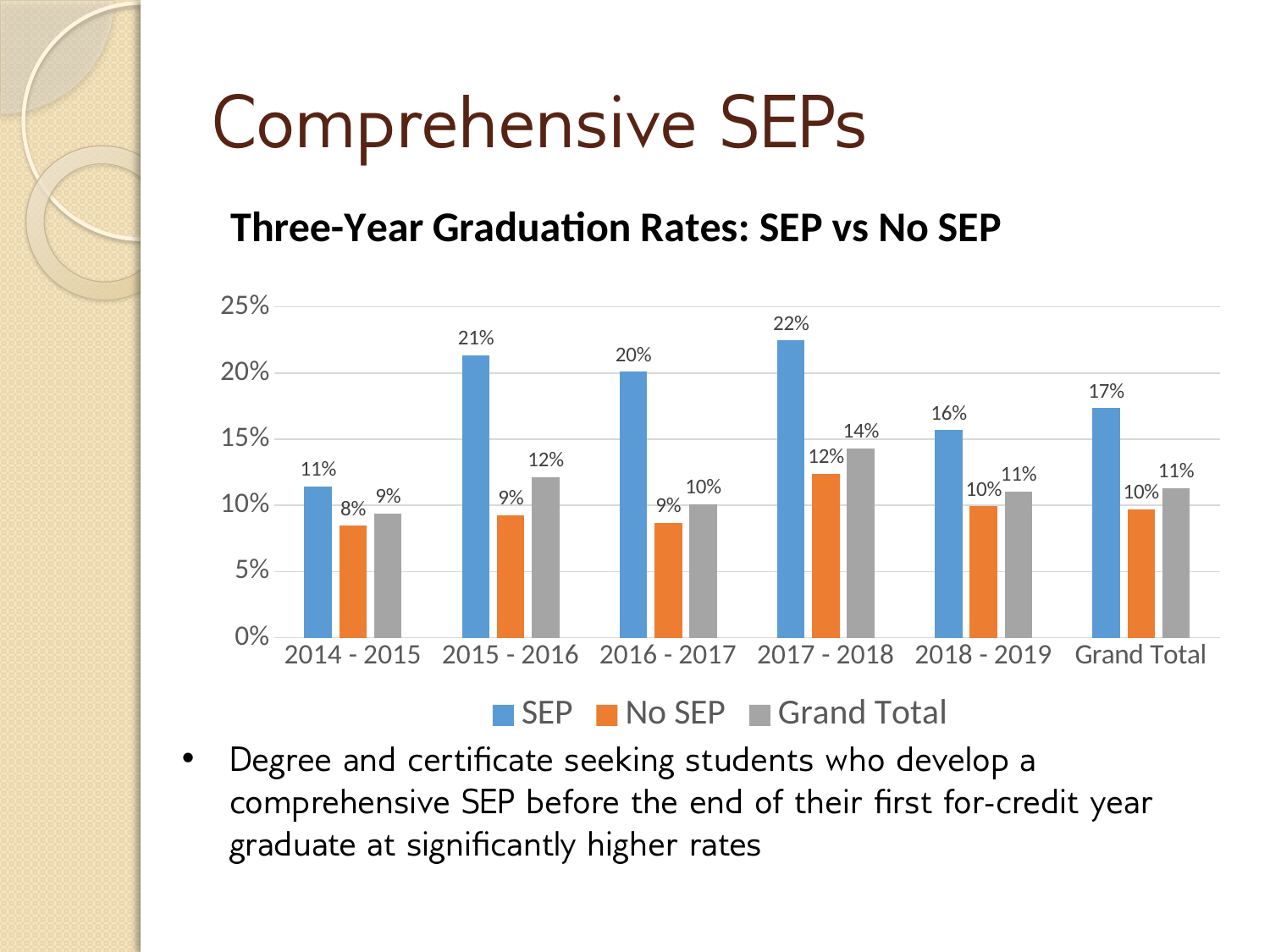

# Comprehensive SEPs

### Chart: Three-Year Graduation Rates: SEP vs No SEP

| Category | SEP | No SEP | Grand Total |
|---|---|---|---|
| 2014 - 2015 | 0.1141732283464567 | 0.08443271767810026 | 0.09361702127659574 |
| 2015 - 2016 | 0.21351351351351353 | 0.09259259259259259 | 0.12130937098844673 |
| 2016 - 2017 | 0.20089285714285715 | 0.0868470736312146 | 0.10093767236624379 |
| 2017 - 2018 | 0.22456140350877193 | 0.12384937238493723 | 0.14324324324324325 |
| 2018 - 2019 | 0.15673981191222572 | 0.09932785660941 | 0.11037394451145958 |
| Grand Total | 0.1735052754982415 | 0.09692928039702234 | 0.11295069904341427 |
Degree and certificate seeking students who develop a comprehensive SEP before the end of their first for-credit year graduate at significantly higher rates